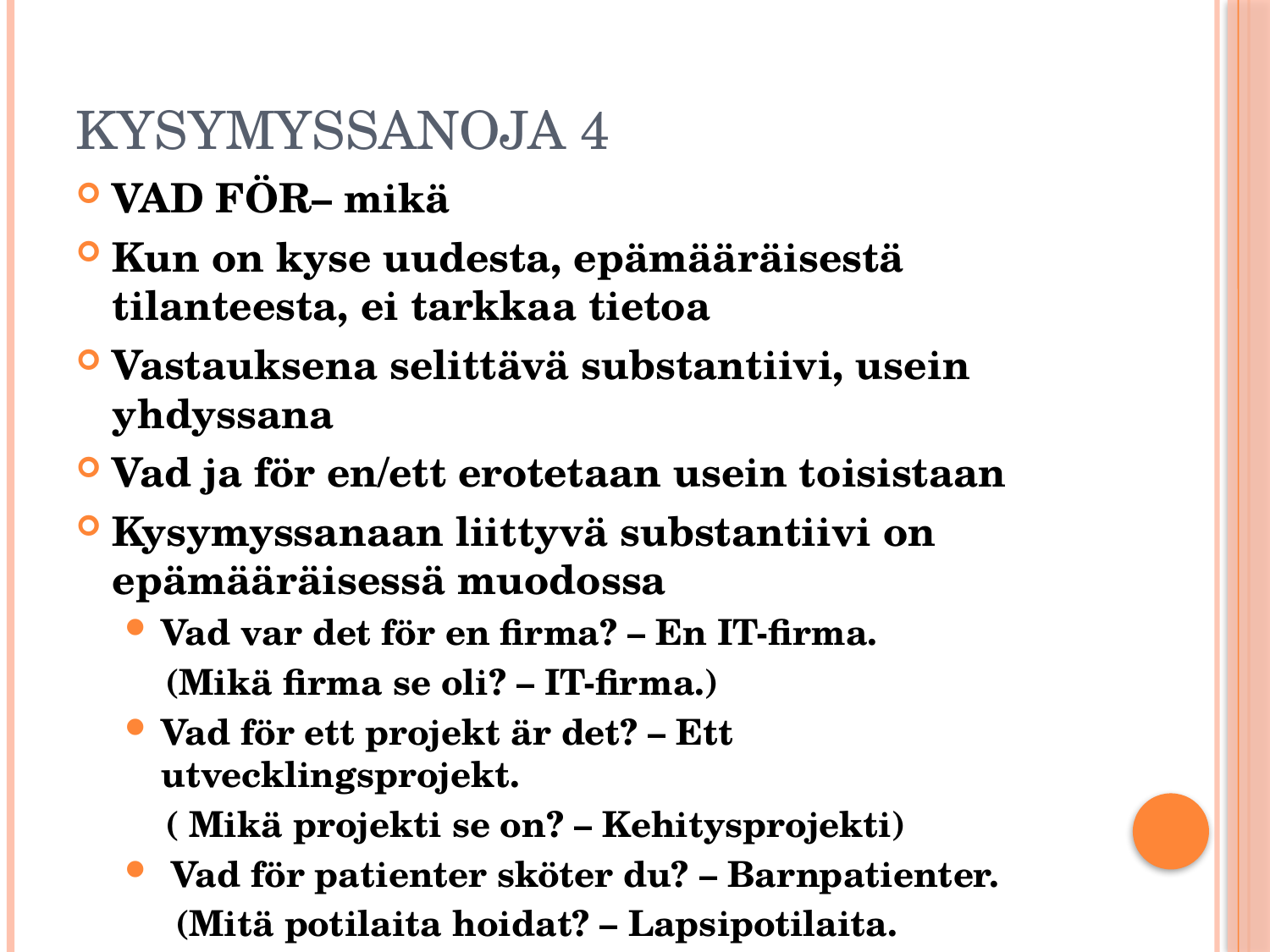

# Kysymyssanoja 4
VAD FÖR– mikä
Kun on kyse uudesta, epämääräisestä tilanteesta, ei tarkkaa tietoa
Vastauksena selittävä substantiivi, usein yhdyssana
Vad ja för en/ett erotetaan usein toisistaan
Kysymyssanaan liittyvä substantiivi on epämääräisessä muodossa
Vad var det för en firma? – En IT-firma.
    (Mikä firma se oli? – IT-firma.)
Vad för ett projekt är det? – Ett utvecklingsprojekt.
    ( Mikä projekti se on? – Kehitysprojekti)
 Vad för patienter sköter du? – Barnpatienter.
     (Mitä potilaita hoidat? – Lapsipotilaita.